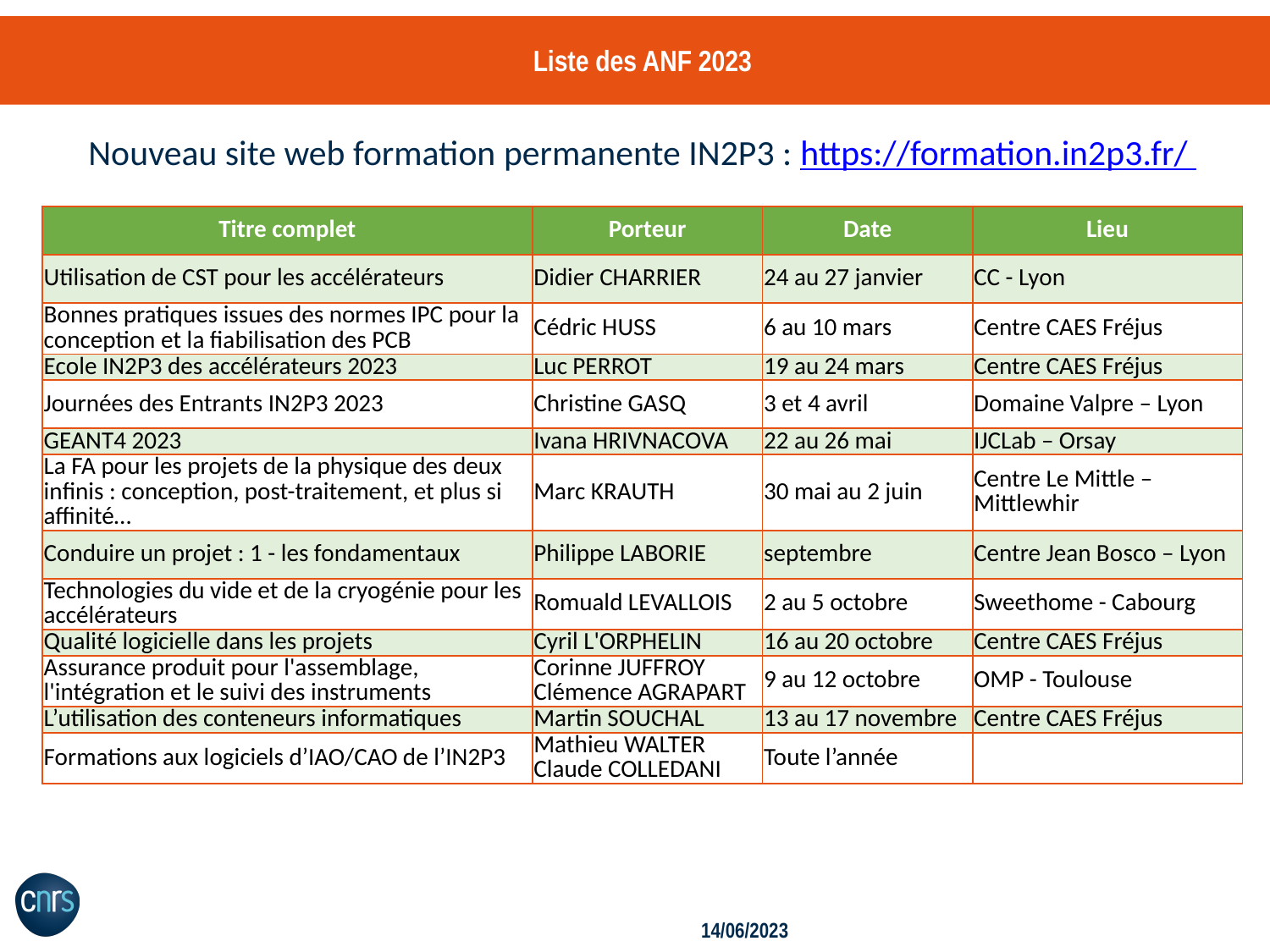

# Liste des ANF 2023
Nouveau site web formation permanente IN2P3 : https://formation.in2p3.fr/
| Titre complet | Porteur | Date | Lieu |
| --- | --- | --- | --- |
| Utilisation de CST pour les accélérateurs | Didier CHARRIER | 24 au 27 janvier | CC - Lyon |
| Bonnes pratiques issues des normes IPC pour la conception et la fiabilisation des PCB | Cédric HUSS | 6 au 10 mars | Centre CAES Fréjus |
| Ecole IN2P3 des accélérateurs 2023 | Luc PERROT | 19 au 24 mars | Centre CAES Fréjus |
| Journées des Entrants IN2P3 2023 | Christine GASQ | 3 et 4 avril | Domaine Valpre – Lyon |
| GEANT4 2023 | Ivana HRIVNACOVA | 22 au 26 mai | IJCLab – Orsay |
| La FA pour les projets de la physique des deux infinis : conception, post-traitement, et plus si affinité… | Marc KRAUTH | 30 mai au 2 juin | Centre Le Mittle – Mittlewhir |
| Conduire un projet : 1 - les fondamentaux | Philippe LABORIE | septembre | Centre Jean Bosco – Lyon |
| Technologies du vide et de la cryogénie pour les accélérateurs | Romuald LEVALLOIS | 2 au 5 octobre | Sweethome - Cabourg |
| Qualité logicielle dans les projets | Cyril L'ORPHELIN | 16 au 20 octobre | Centre CAES Fréjus |
| Assurance produit pour l'assemblage, l'intégration et le suivi des instruments | Corinne JUFFROY Clémence AGRAPART | 9 au 12 octobre | OMP - Toulouse |
| L’utilisation des conteneurs informatiques | Martin SOUCHAL | 13 au 17 novembre | Centre CAES Fréjus |
| Formations aux logiciels d’IAO/CAO de l’IN2P3 | Mathieu WALTER Claude COLLEDANI | Toute l’année |  |
14/06/2023